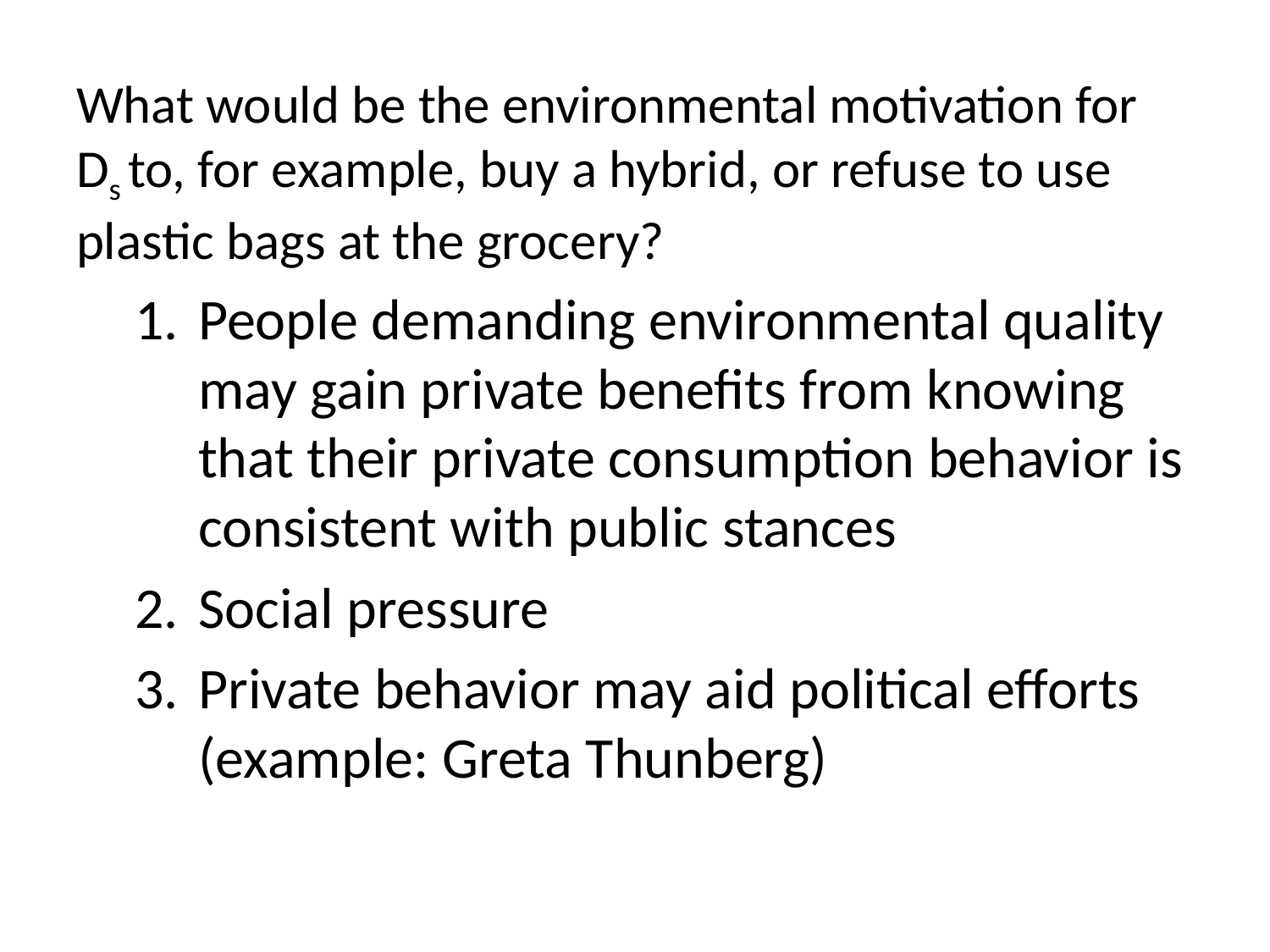

What would be the environmental motivation for Ds to, for example, buy a hybrid, or refuse to use plastic bags at the grocery?
People demanding environmental quality may gain private benefits from knowing that their private consumption behavior is consistent with public stances
Social pressure
Private behavior may aid political efforts  (example: Greta Thunberg)